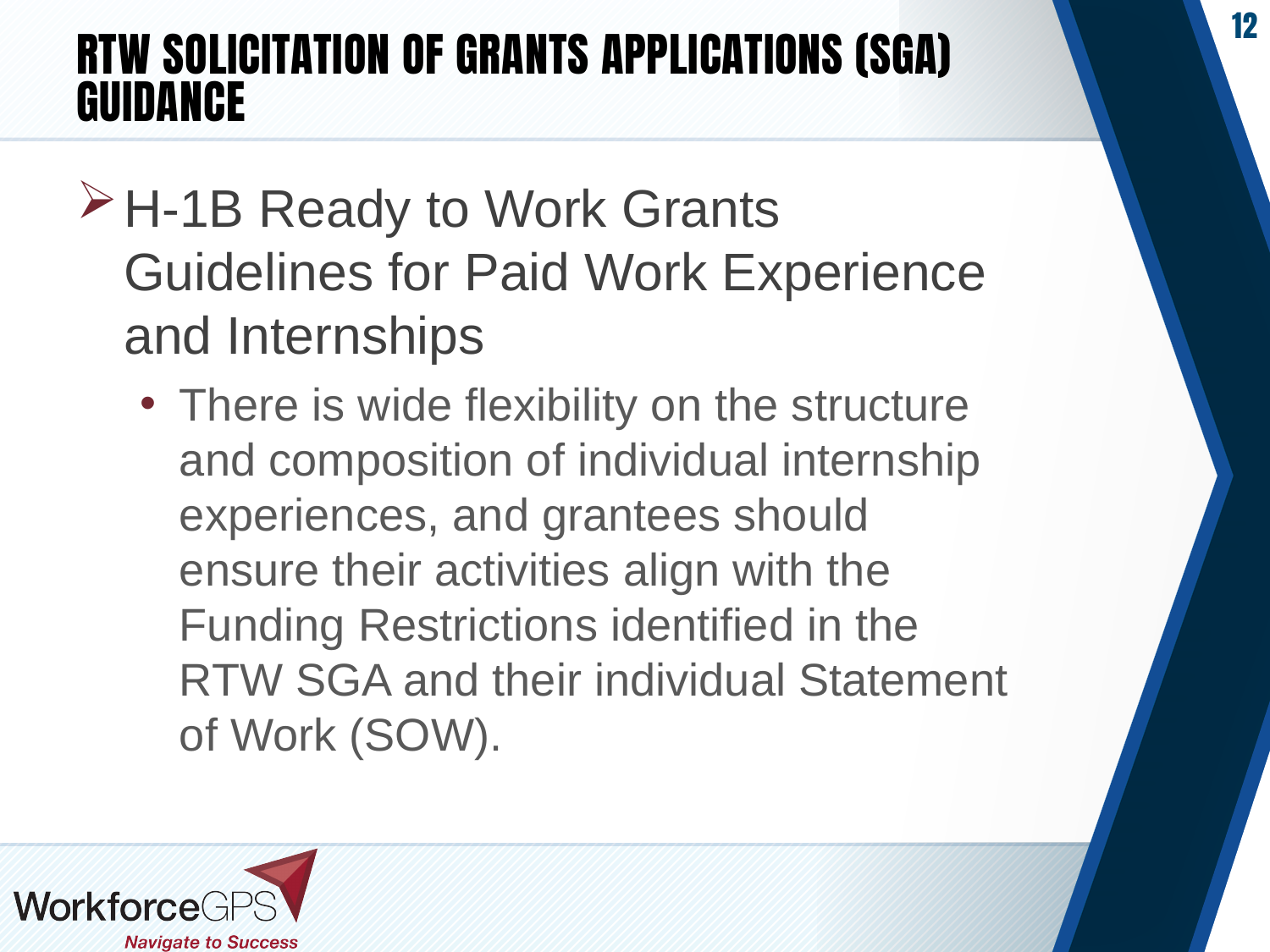

# RTW Solicitation of Grants Applications (SGA) Guidance
H-1B Ready to Work Grants Guidelines for Paid Work Experience and Internships
There is wide flexibility on the structure and composition of individual internship experiences, and grantees should ensure their activities align with the Funding Restrictions identified in the RTW SGA and their individual Statement of Work (SOW).